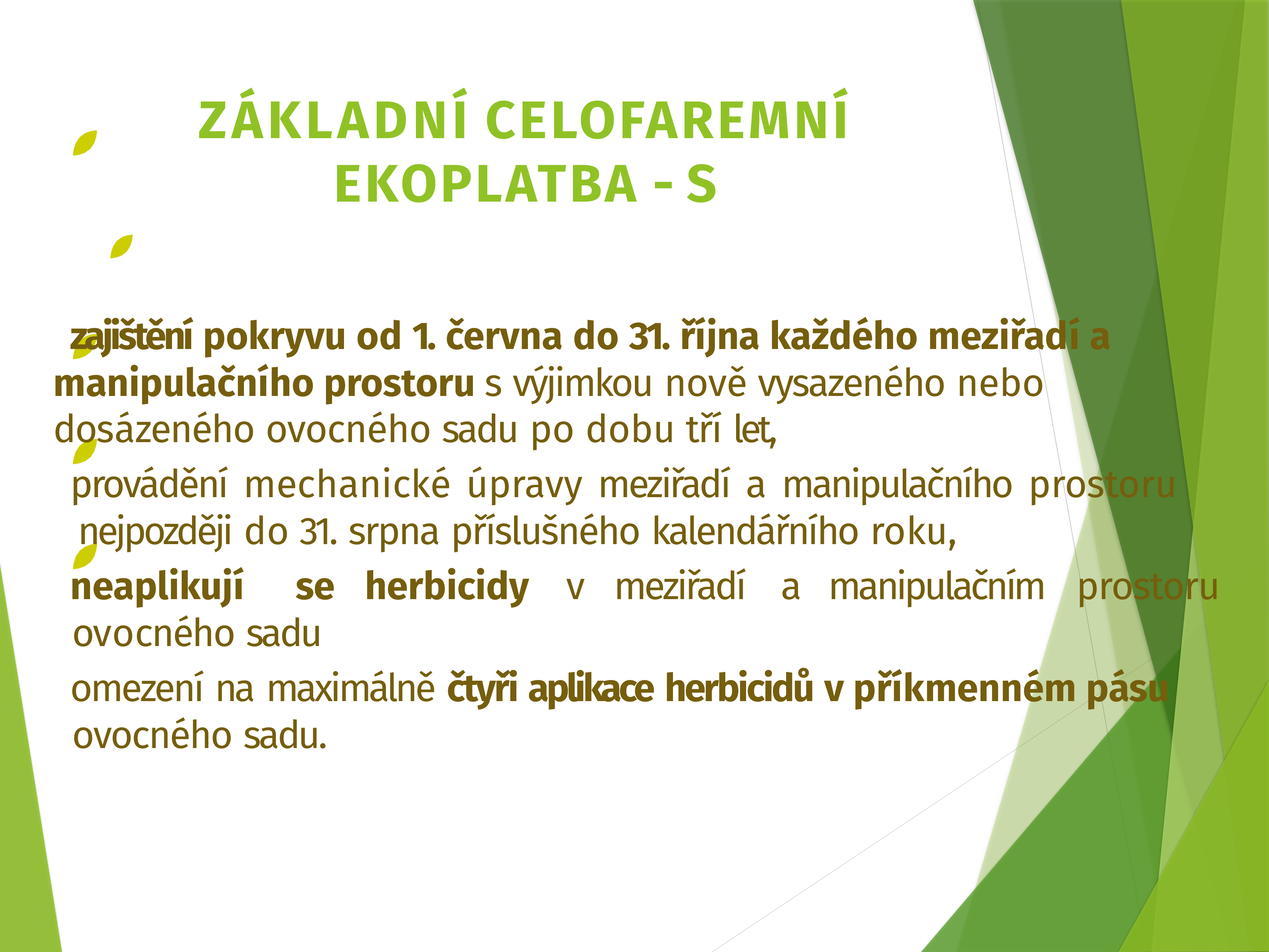

# ZÁKLADNÍ CELOFAREMNÍ EKOPLATBA - S

zajištění pokryvu od 1. června do 31. října každého meziřadí a
manipulačního prostoru s výjimkou nově vysazeného nebo      dosázeného ovocného sadu po dobu tří let,
provádění mechanické úpravy meziřadí a manipulačního prostoru
   nejpozději do 31. srpna příslušného kalendářního roku,
neaplikují	se	herbicidy	v	meziřadí	a	manipulačním	prostoru
  ovocného sadu
omezení na maximálně čtyři aplikace herbicidů v příkmenném pásu
  ovocného sadu.